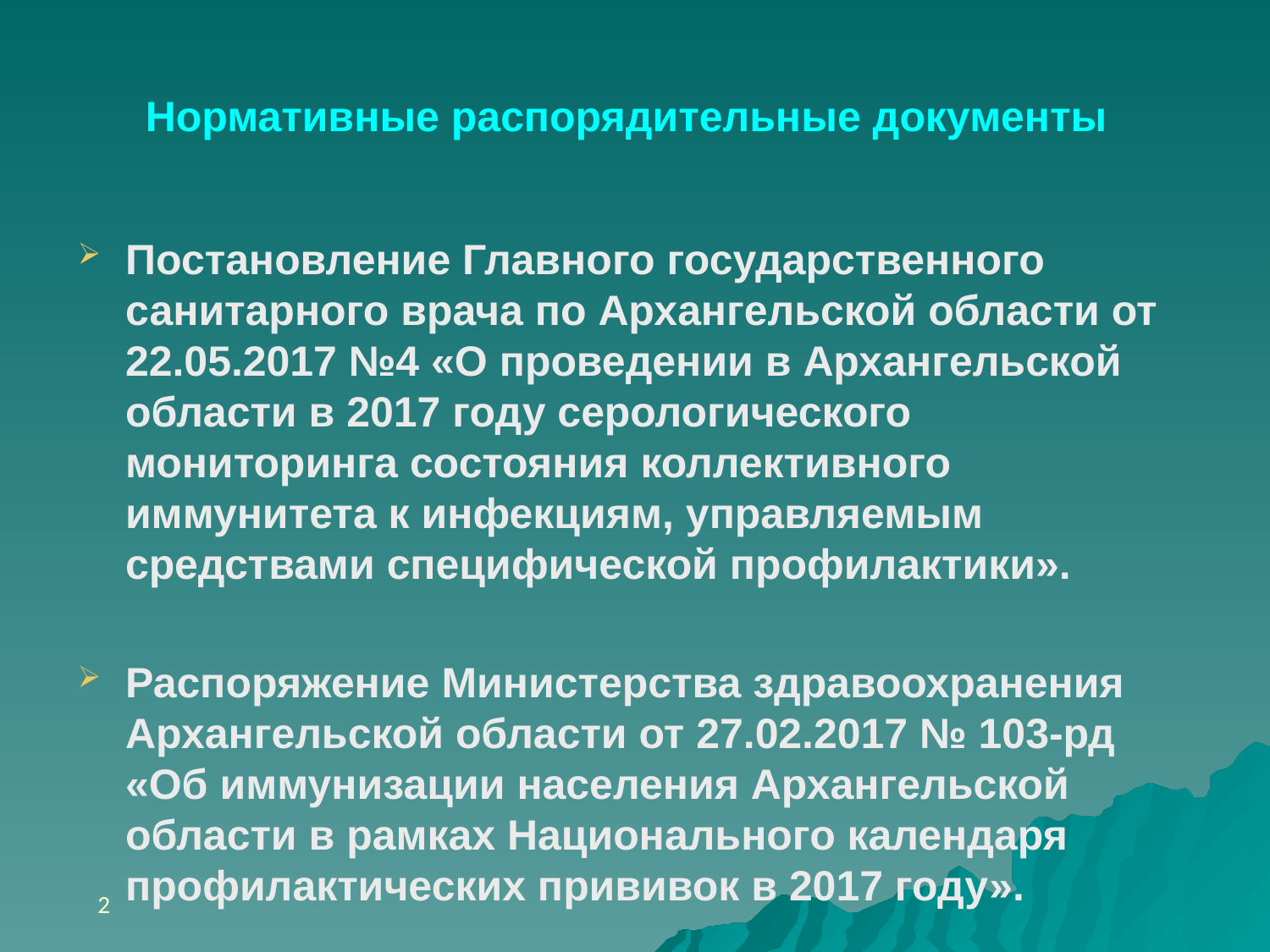

Нормативные распорядительные документы
Постановление Главного государственного санитарного врача по Архангельской области от 22.05.2017 №4 «О проведении в Архангельской области в 2017 году серологического мониторинга состояния коллективного иммунитета к инфекциям, управляемым средствами специфической профилактики».

Распоряжение Министерства здравоохранения Архангельской области от 27.02.2017 № 103-рд  «Об иммунизации населения Архангельской области в рамках Национального календаря профилактических прививок в 2017 году».
2